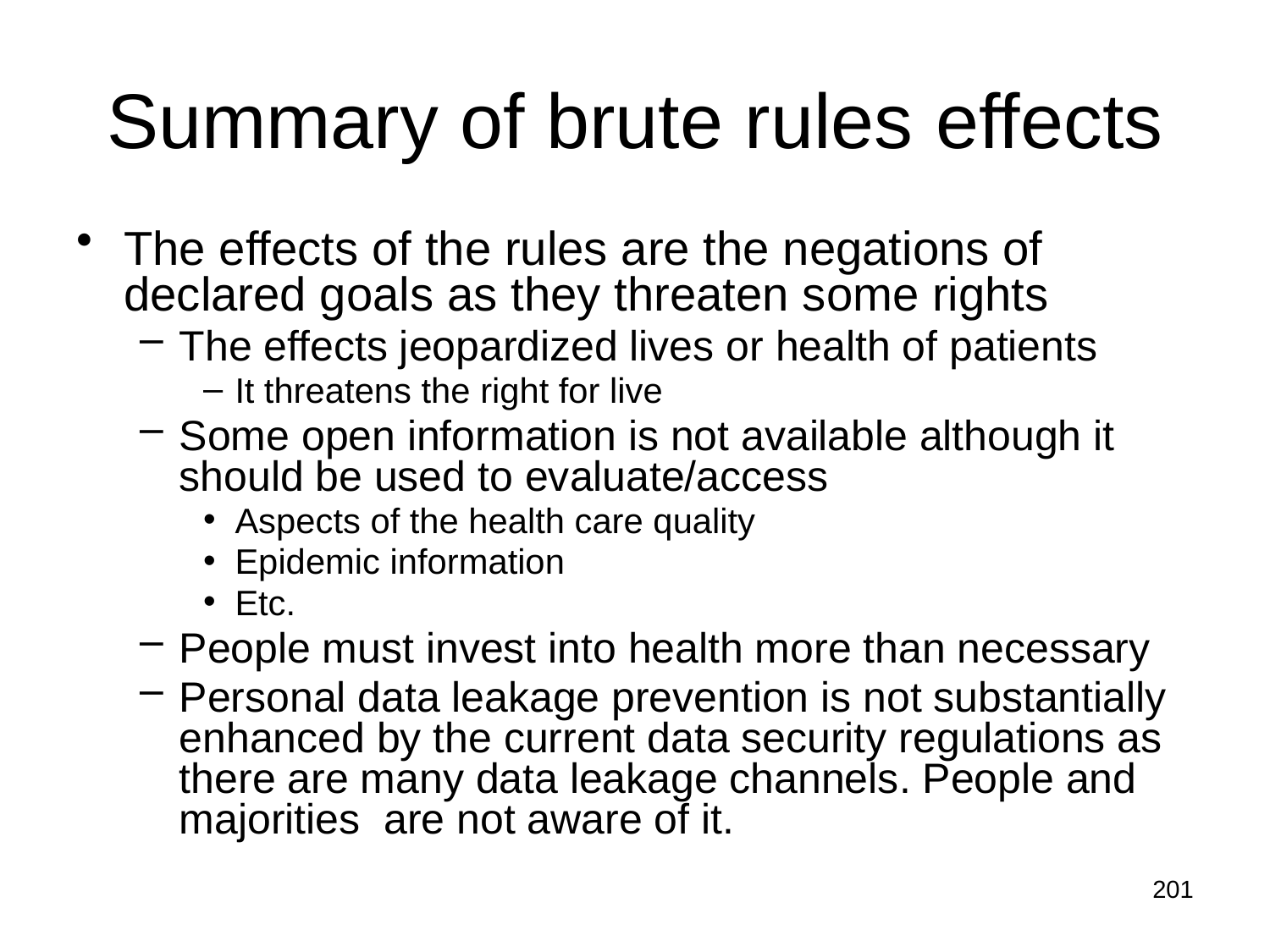

Summary of brute rules effects
The effects of the rules are the negations of declared goals as they threaten some rights
The effects jeopardized lives or health of patients
It threatens the right for live
Some open information is not available although it should be used to evaluate/access
Aspects of the health care quality
Epidemic information
Etc.
People must invest into health more than necessary
Personal data leakage prevention is not substantially enhanced by the current data security regulations as there are many data leakage channels. People and majorities  are not aware of it.
201